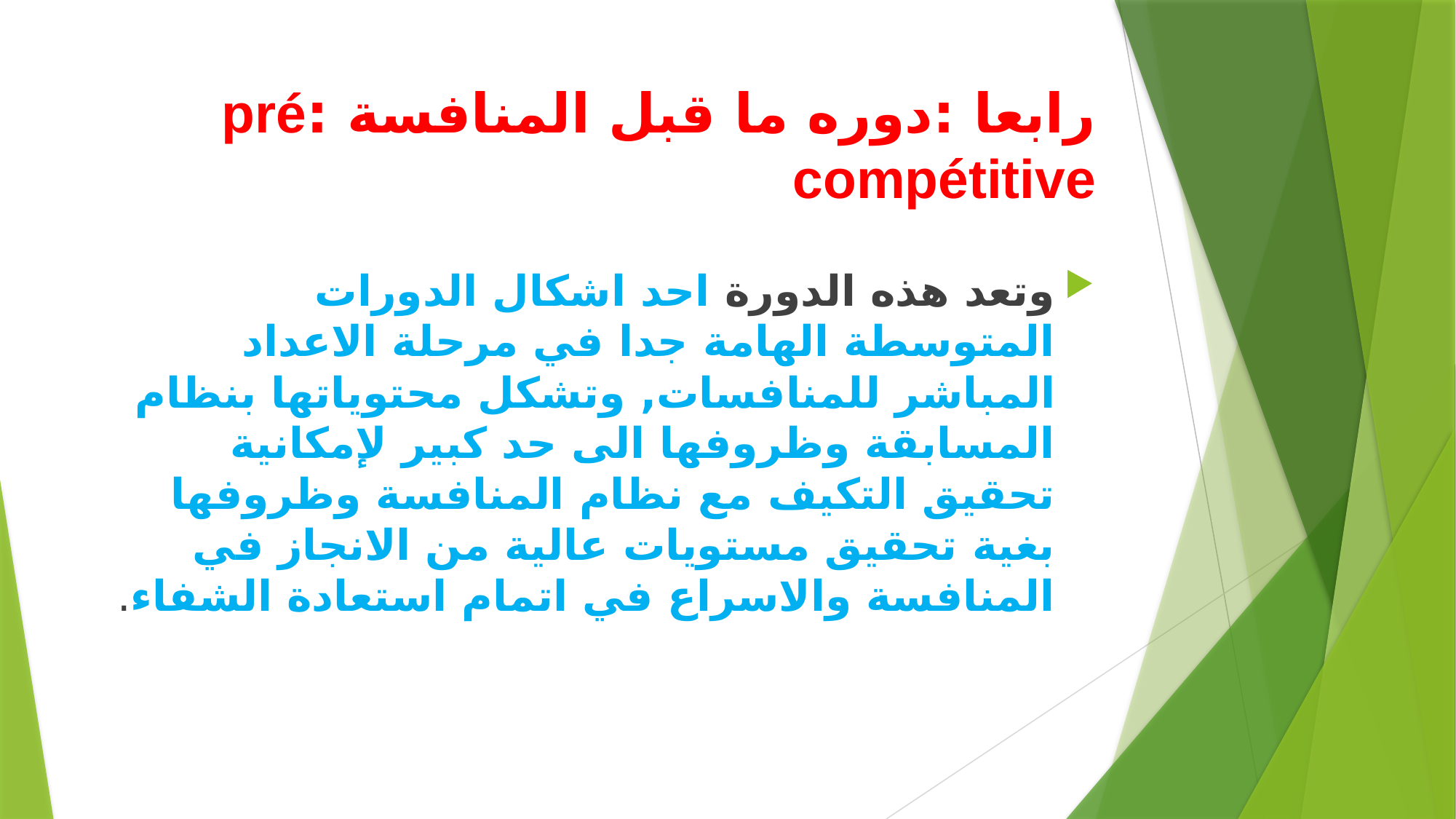

# رابعا :دوره ما قبل المنافسة :pré compétitive
وتعد هذه الدورة احد اشكال الدورات المتوسطة الهامة جدا في مرحلة الاعداد المباشر للمنافسات, وتشكل محتوياتها بنظام المسابقة وظروفها الى حد كبير لإمكانية تحقيق التكيف مع نظام المنافسة وظروفها بغية تحقيق مستويات عالية من الانجاز في المنافسة والاسراع في اتمام استعادة الشفاء.